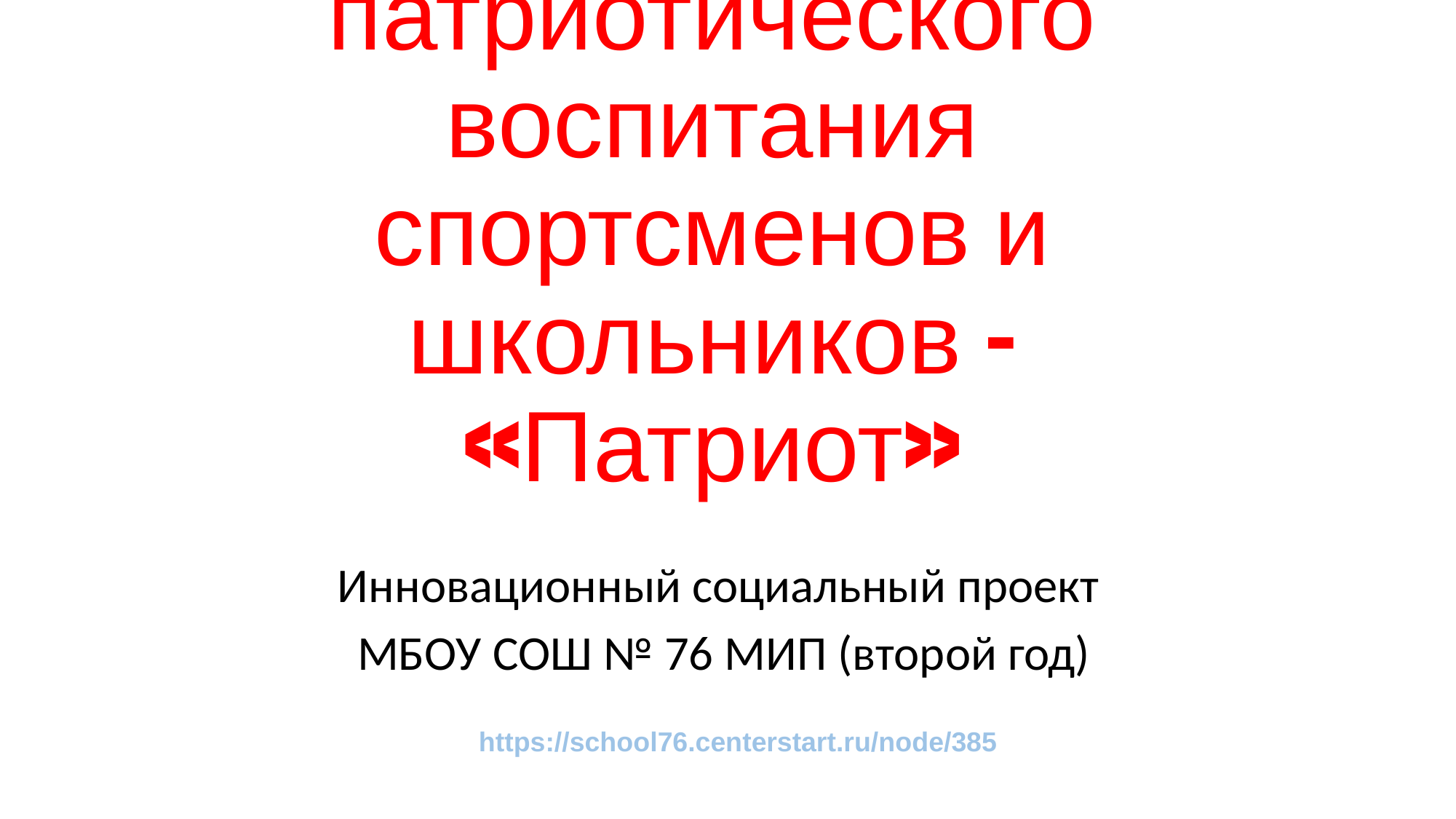

# Центр патриотического воспитания спортсменов и школьников – «Патриот»
Инновационный социальный проект
МБОУ СОШ № 76 МИП (второй год)
https://school76.centerstart.ru/node/385